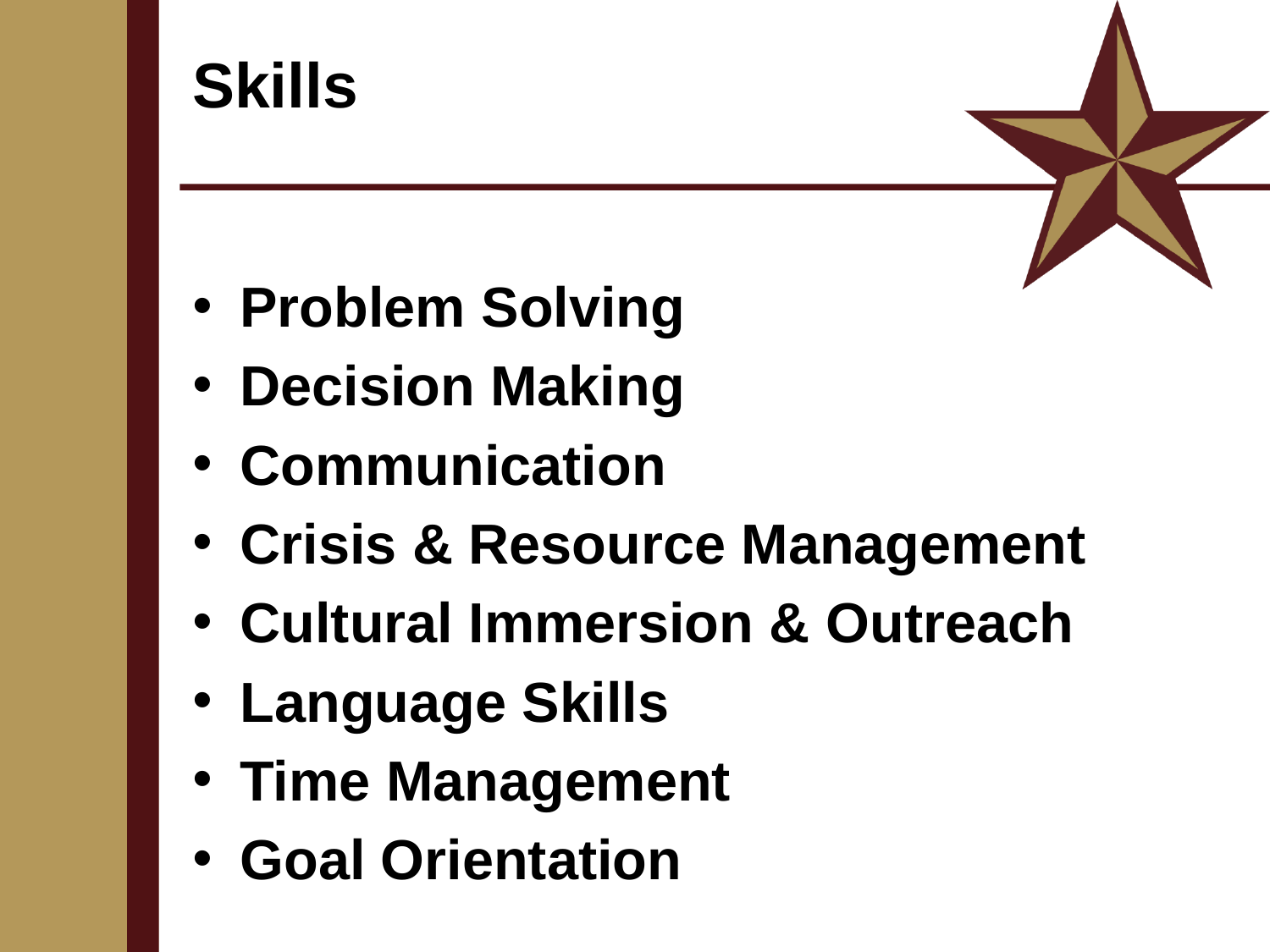

# Skills
Problem Solving
Decision Making
Communication
Crisis & Resource Management
Cultural Immersion & Outreach
Language Skills
Time Management
Goal Orientation